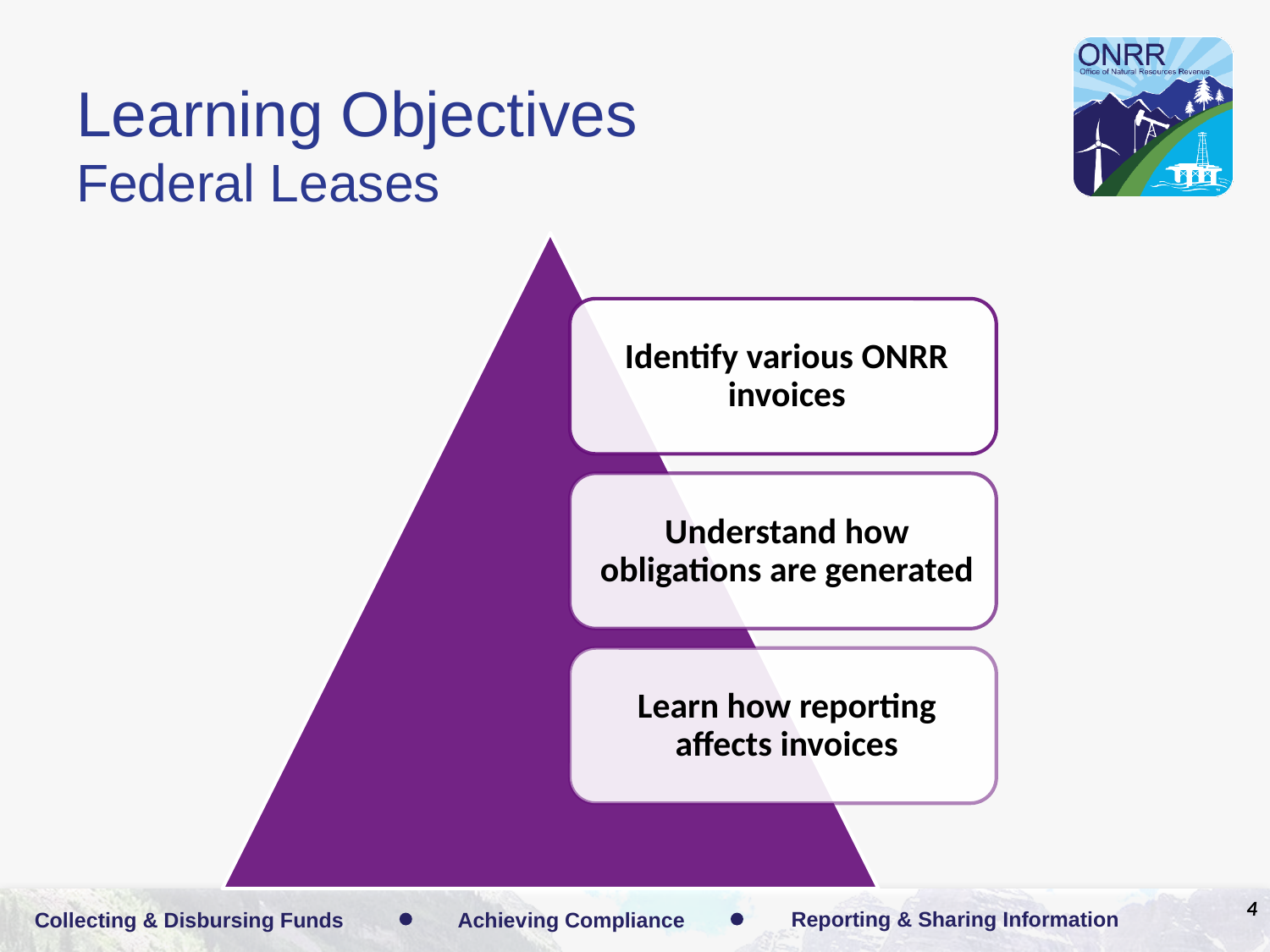

# Learning Objectives Federal Leases
Identify various ONRR invoices
Understand how obligations are generated
Learn how reporting affects invoices
4